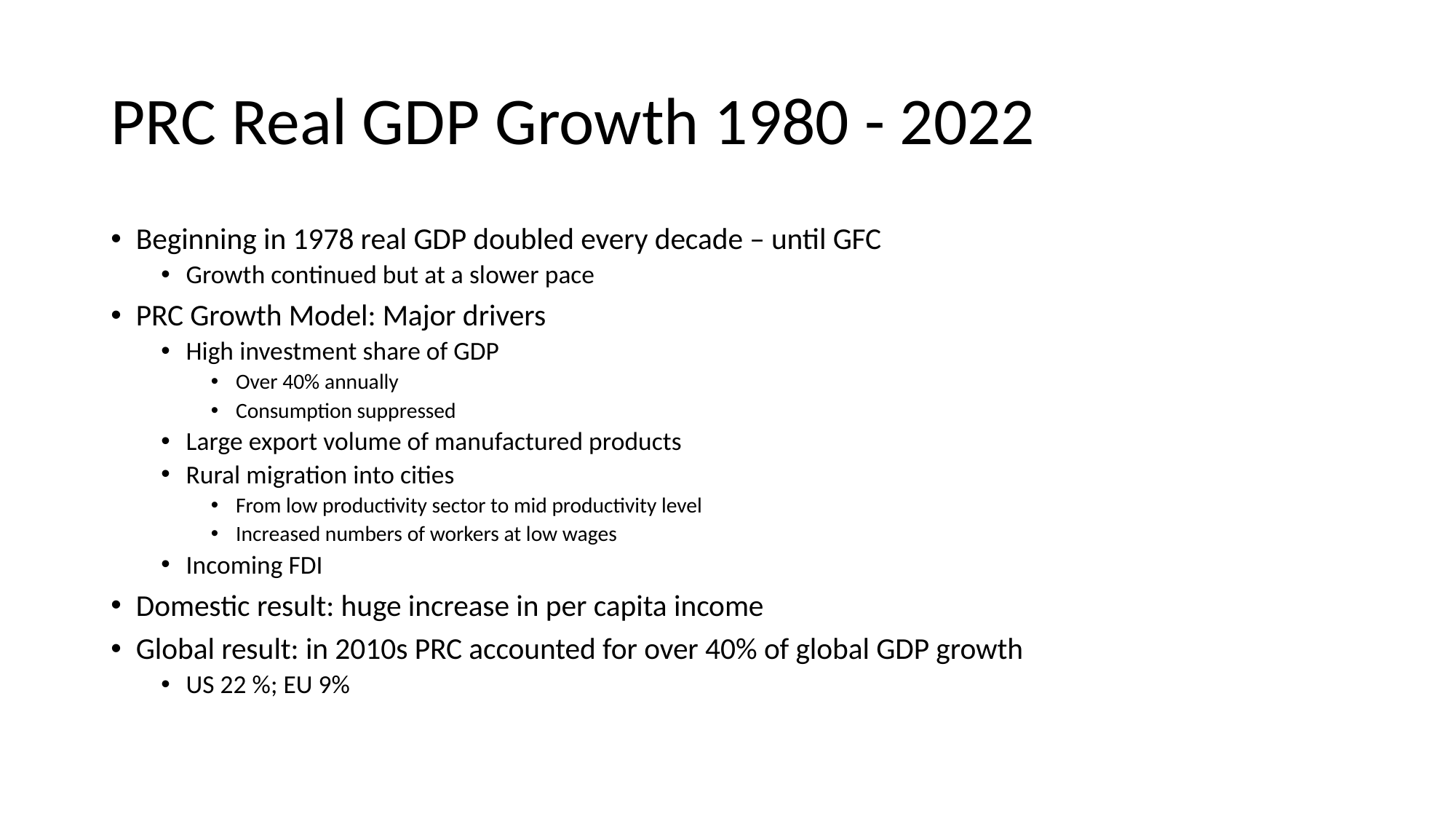

# PRC Real GDP Growth 1980 - 2022
Beginning in 1978 real GDP doubled every decade – until GFC
Growth continued but at a slower pace
PRC Growth Model: Major drivers
High investment share of GDP
Over 40% annually
Consumption suppressed
Large export volume of manufactured products
Rural migration into cities
From low productivity sector to mid productivity level
Increased numbers of workers at low wages
Incoming FDI
Domestic result: huge increase in per capita income
Global result: in 2010s PRC accounted for over 40% of global GDP growth
US 22 %; EU 9%